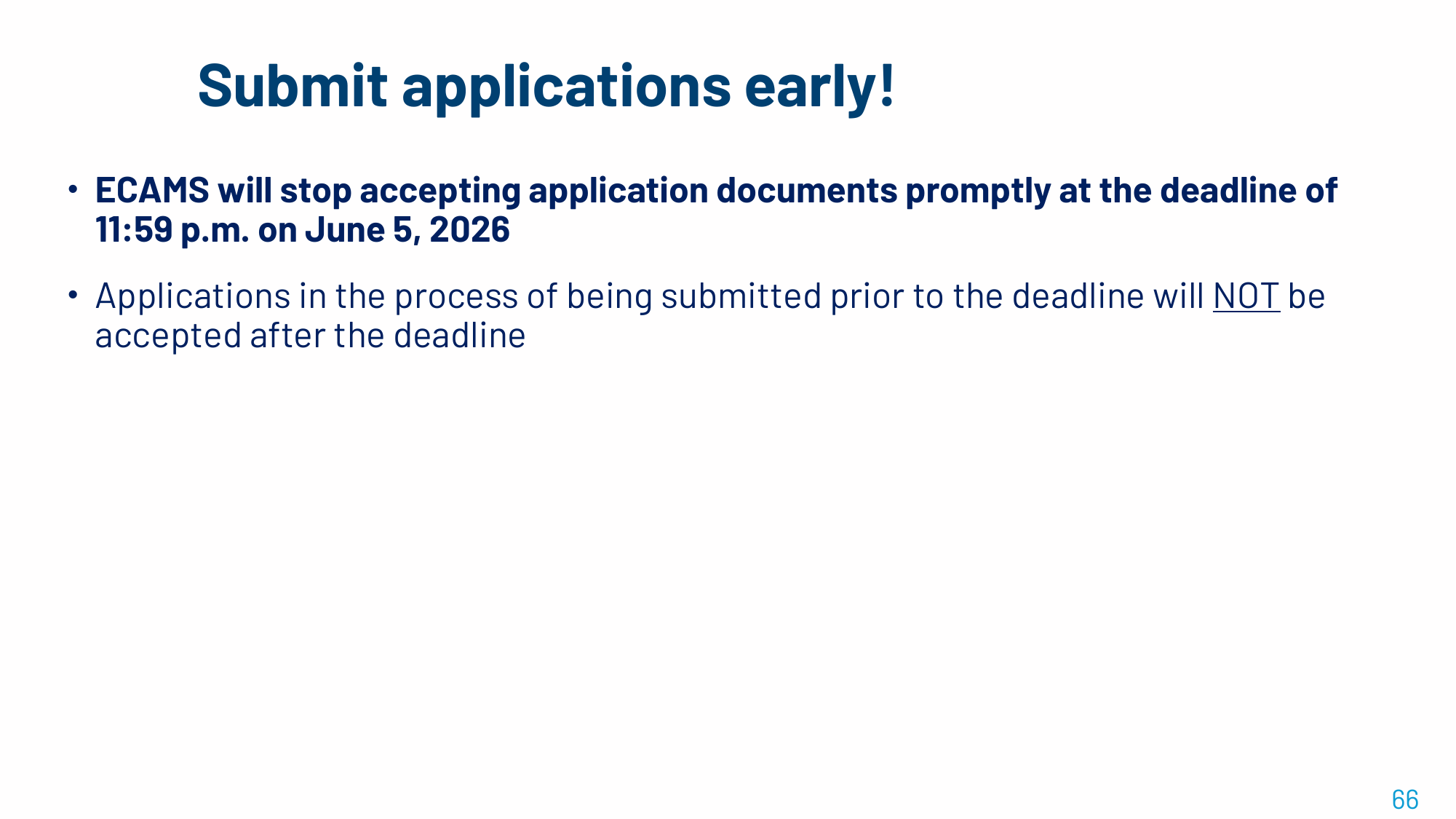

Submit applications early!
ECAMS will stop accepting application documents promptly at the deadline of 11:59 p.m. on June 5, 2026
Applications in the process of being submitted prior to the deadline will NOT be accepted after the deadline
66